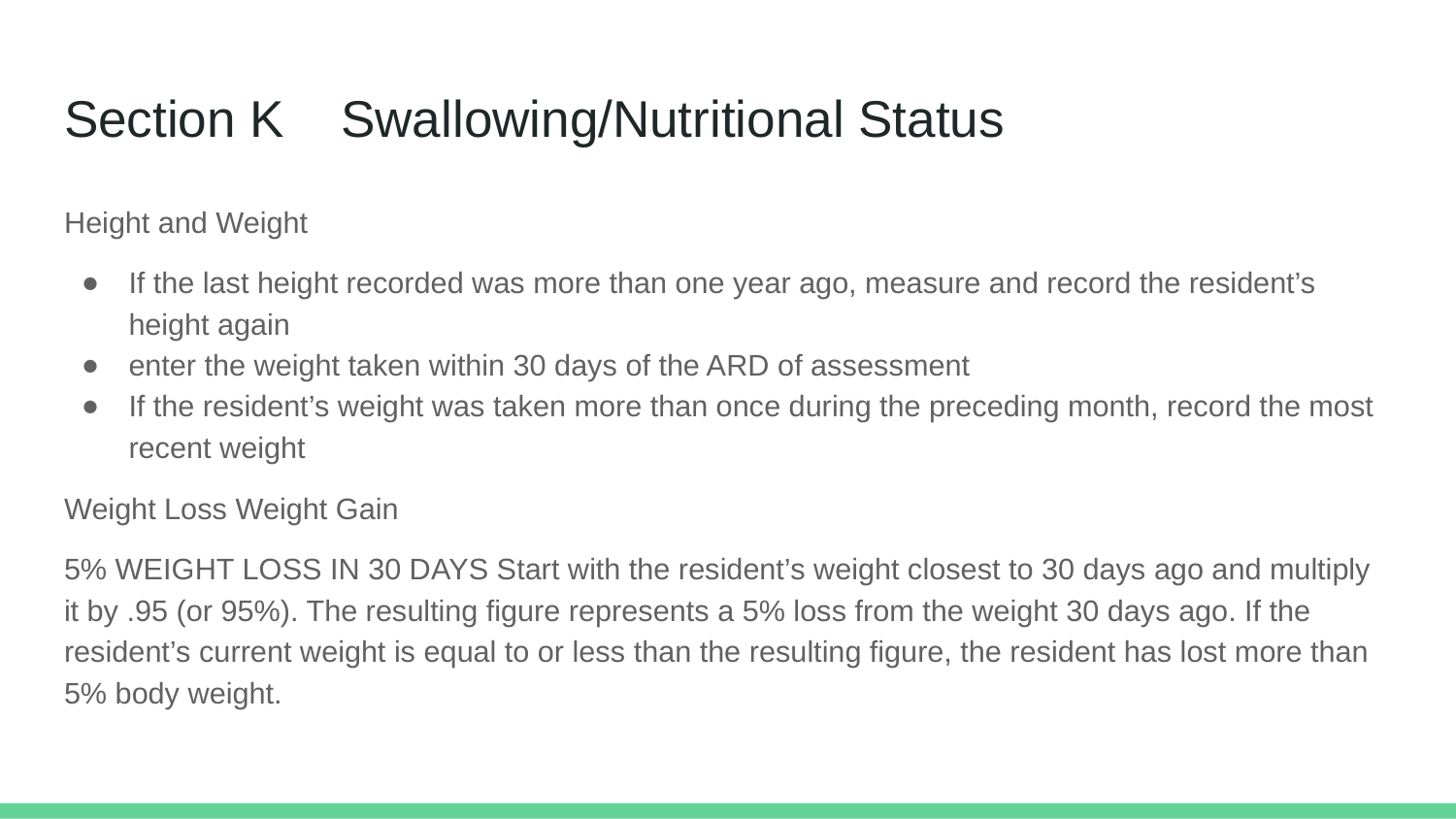

# Section K    Swallowing/Nutritional Status

Height and Weight
If the last height recorded was more than one year ago, measure and record the resident’s height again
enter the weight taken within 30 days of the ARD of assessment
If the resident’s weight was taken more than once during the preceding month, record the most recent weight
Weight Loss Weight Gain
5% WEIGHT LOSS IN 30 DAYS Start with the resident’s weight closest to 30 days ago and multiply it by .95 (or 95%). The resulting figure represents a 5% loss from the weight 30 days ago. If the resident’s current weight is equal to or less than the resulting figure, the resident has lost more than 5% body weight.